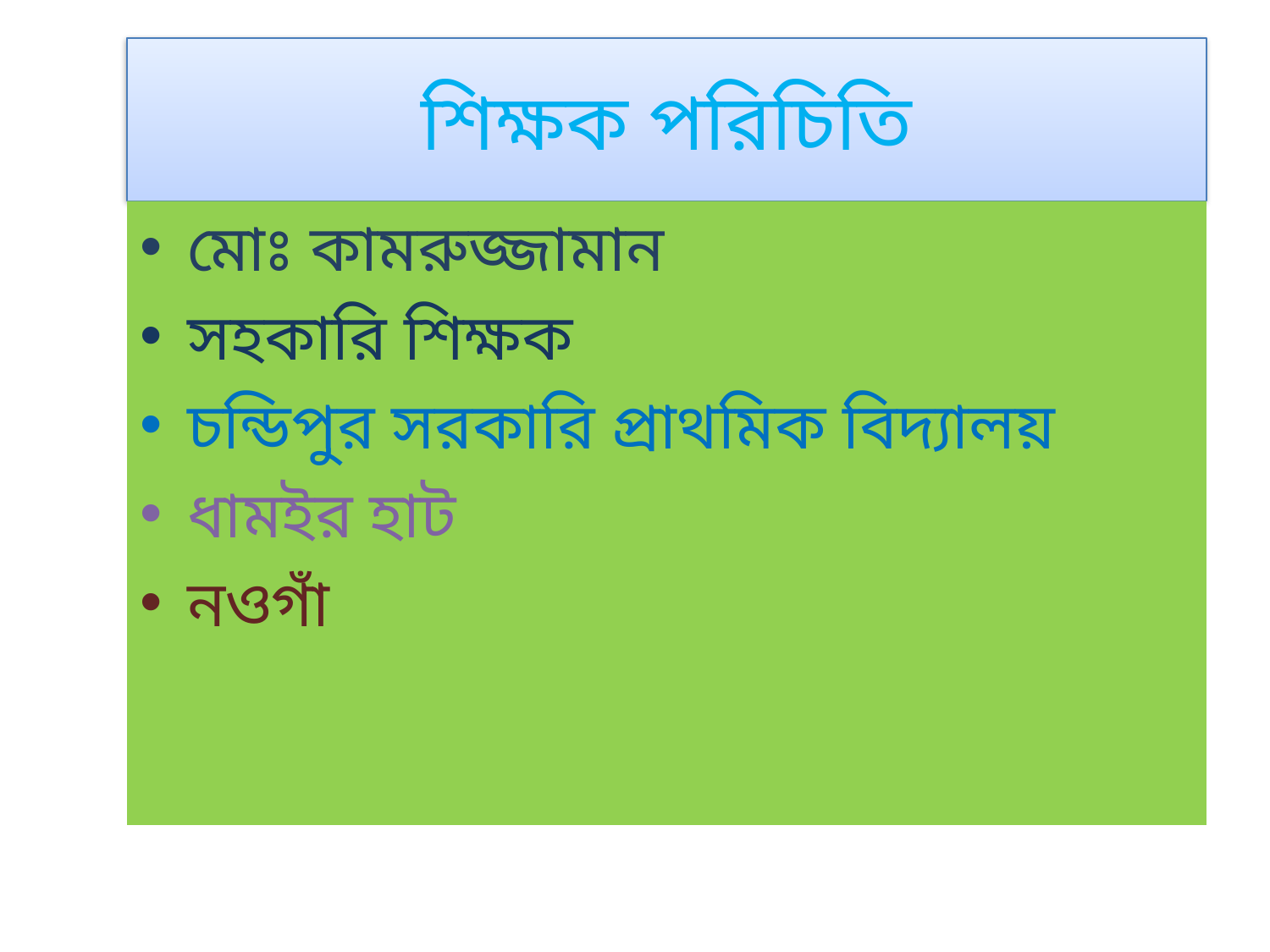

# শিক্ষক পরিচিতি
মোঃ কামরুজ্জামান
সহকারি শিক্ষক
চন্ডিপুর সরকারি প্রাথমিক বিদ্যালয়
ধামইর হাট
নওগাঁ